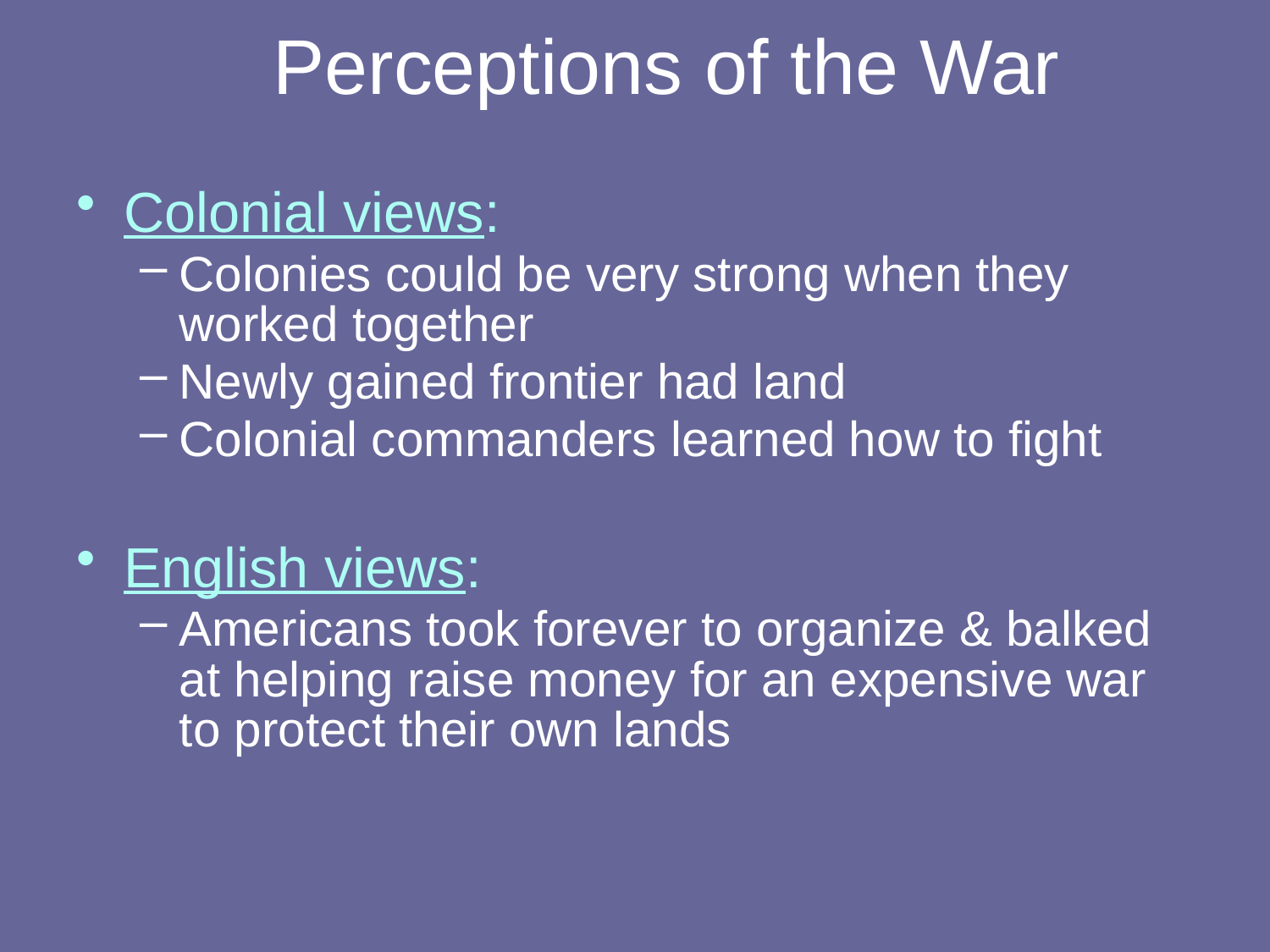

# Perceptions of the War
Colonial views:
Colonies could be very strong when they worked together
Newly gained frontier had land
Colonial commanders learned how to fight

English views:
Americans took forever to organize & balked at helping raise money for an expensive war to protect their own lands